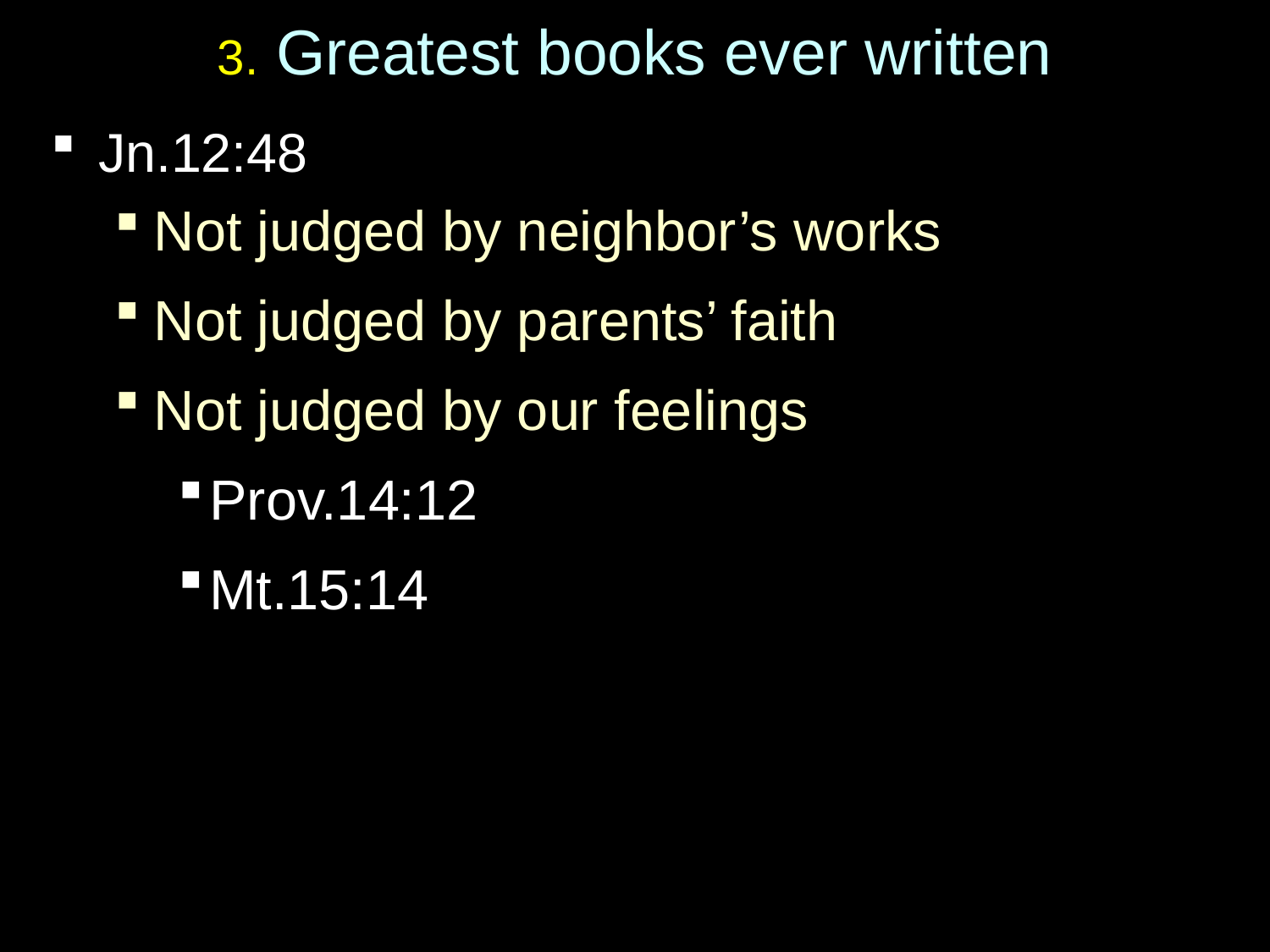

# 3. Greatest books ever written
Jn.12:48
Not judged by neighbor’s works
Not judged by parents’ faith
Not judged by our feelings
Prov.14:12
Mt.15:14